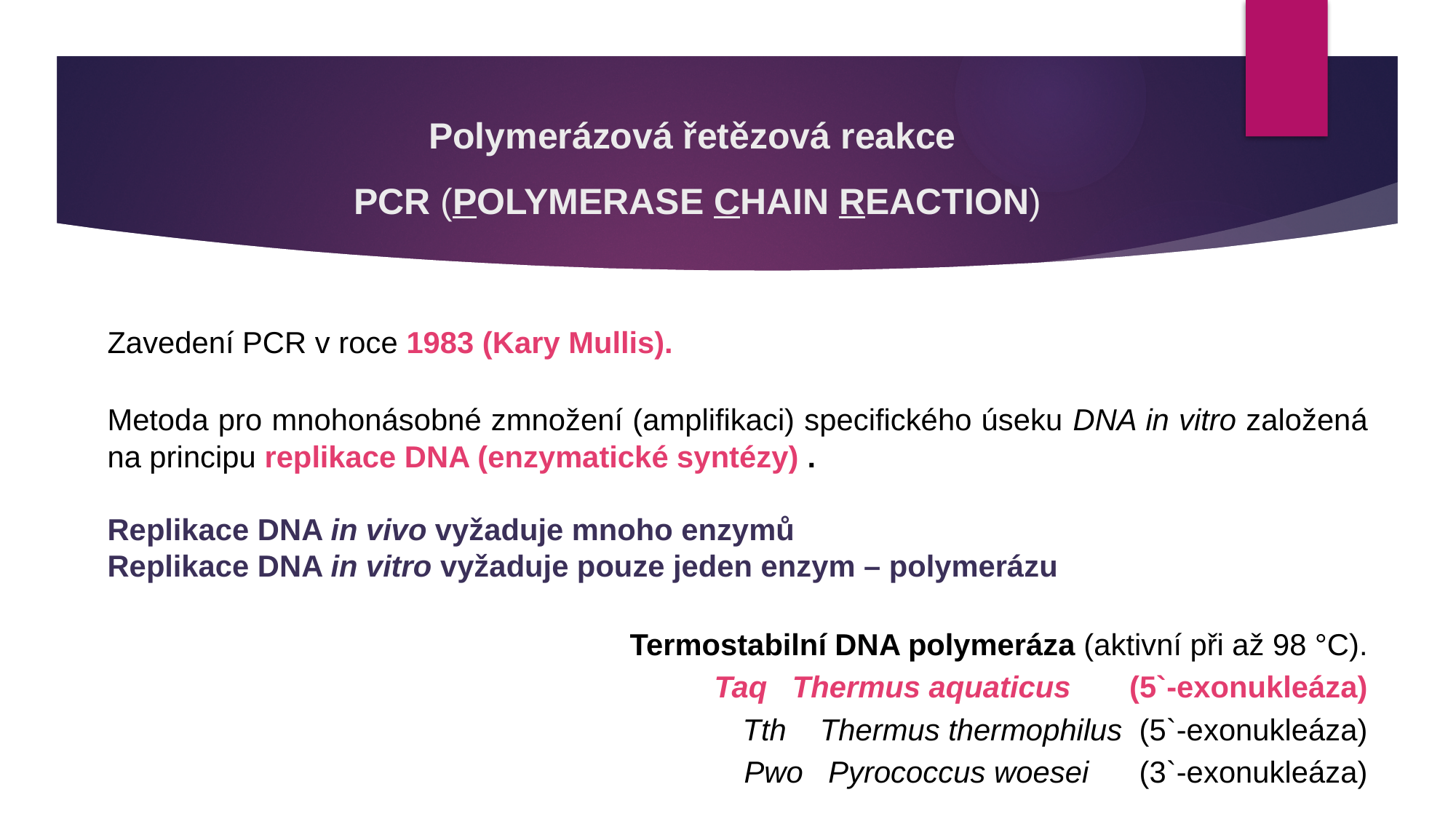

# Polymerázová řetězová reakce PCR (POLYMERASE CHAIN REACTION)
Zavedení PCR v roce 1983 (Kary Mullis).
Metoda pro mnohonásobné zmnožení (amplifikaci) specifického úseku DNA in vitro založená na principu replikace DNA (enzymatické syntézy) .

Replikace DNA in vivo vyžaduje mnoho enzymů
Replikace DNA in vitro vyžaduje pouze jeden enzym – polymerázu

Termostabilní DNA polymeráza (aktivní při až 98 °C).
Taq   Thermus aquaticus       (5`-exonukleáza)
Tth    Thermus thermophilus  (5`-exonukleáza)
Pwo   Pyrococcus woesei      (3`-exonukleáza)